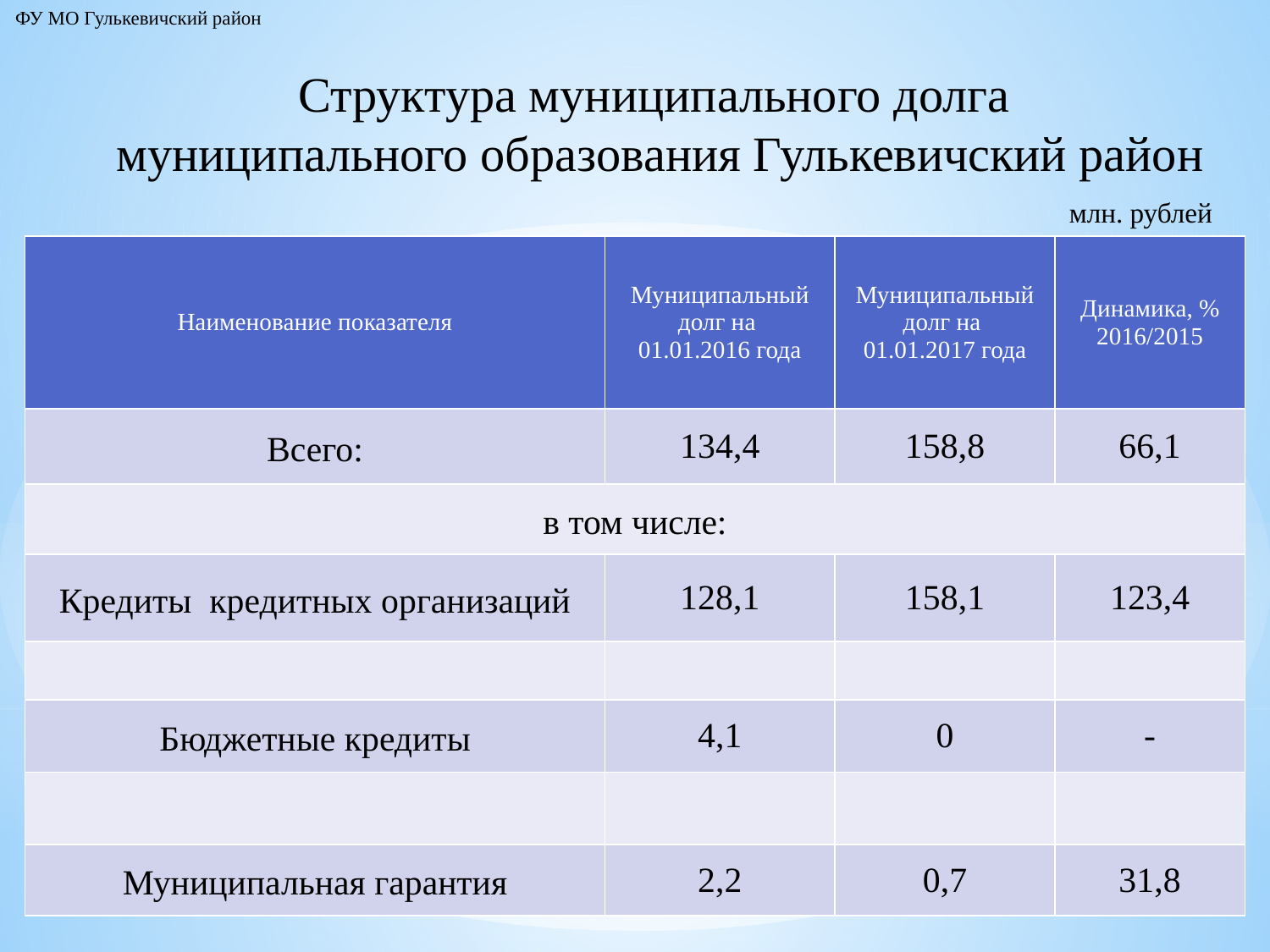

ФУ МО Гулькевичский район
Структура муниципального долга
муниципального образования Гулькевичский район
млн. рублей
| Наименование показателя | Муниципальный долг на 01.01.2016 года | Муниципальный долг на 01.01.2017 года | Динамика, % 2016/2015 |
| --- | --- | --- | --- |
| Всего: | 134,4 | 158,8 | 66,1 |
| в том числе: |  |  |  |
| Кредиты кредитных организаций | 128,1 | 158,1 | 123,4 |
|  |  |  |  |
| Бюджетные кредиты | 4,1 | 0 | - |
|  |  |  |  |
| Муниципальная гарантия | 2,2 | 0,7 | 31,8 |